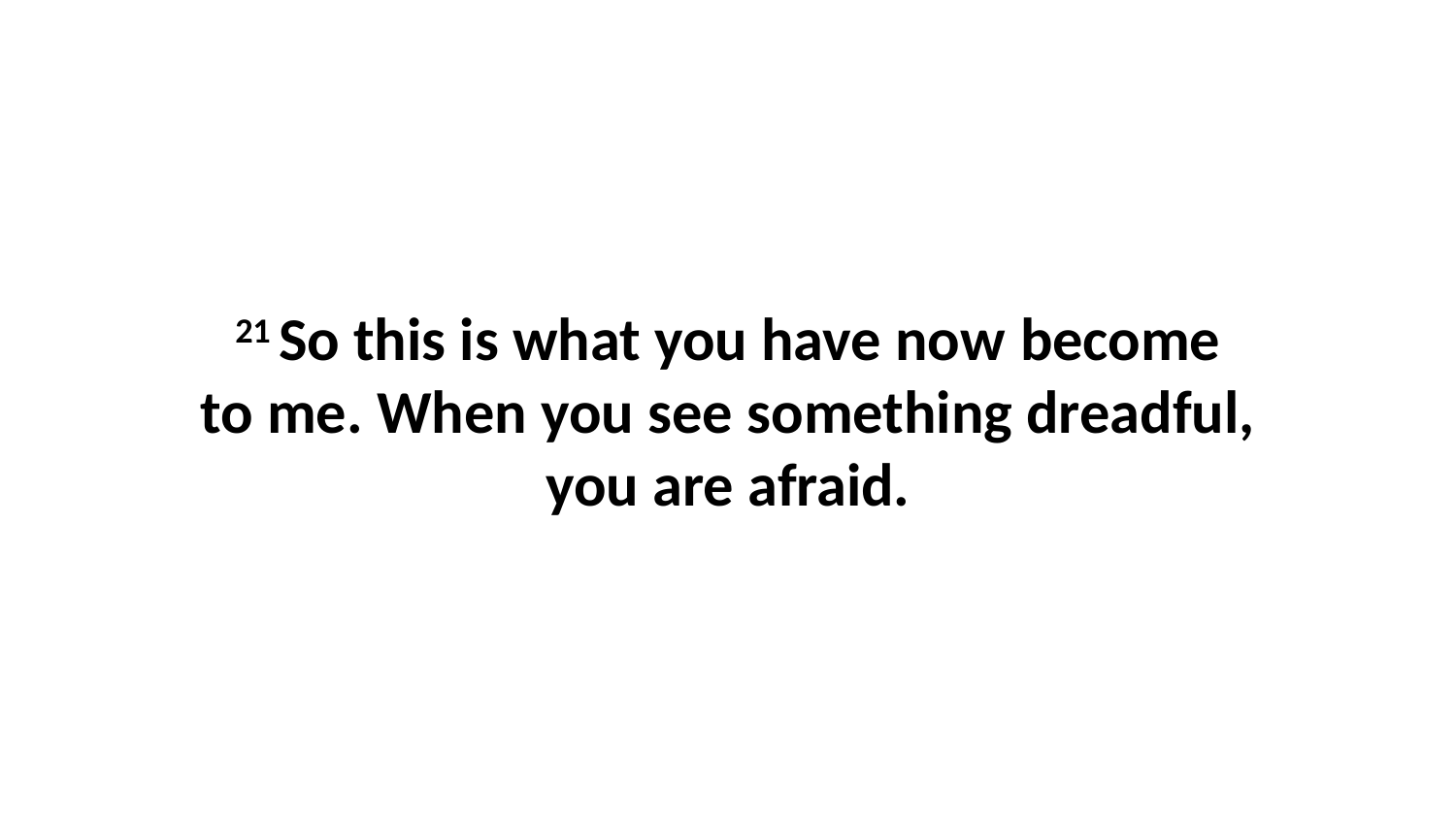

21 So this is what you have now become to me. When you see something dreadful, you are afraid.